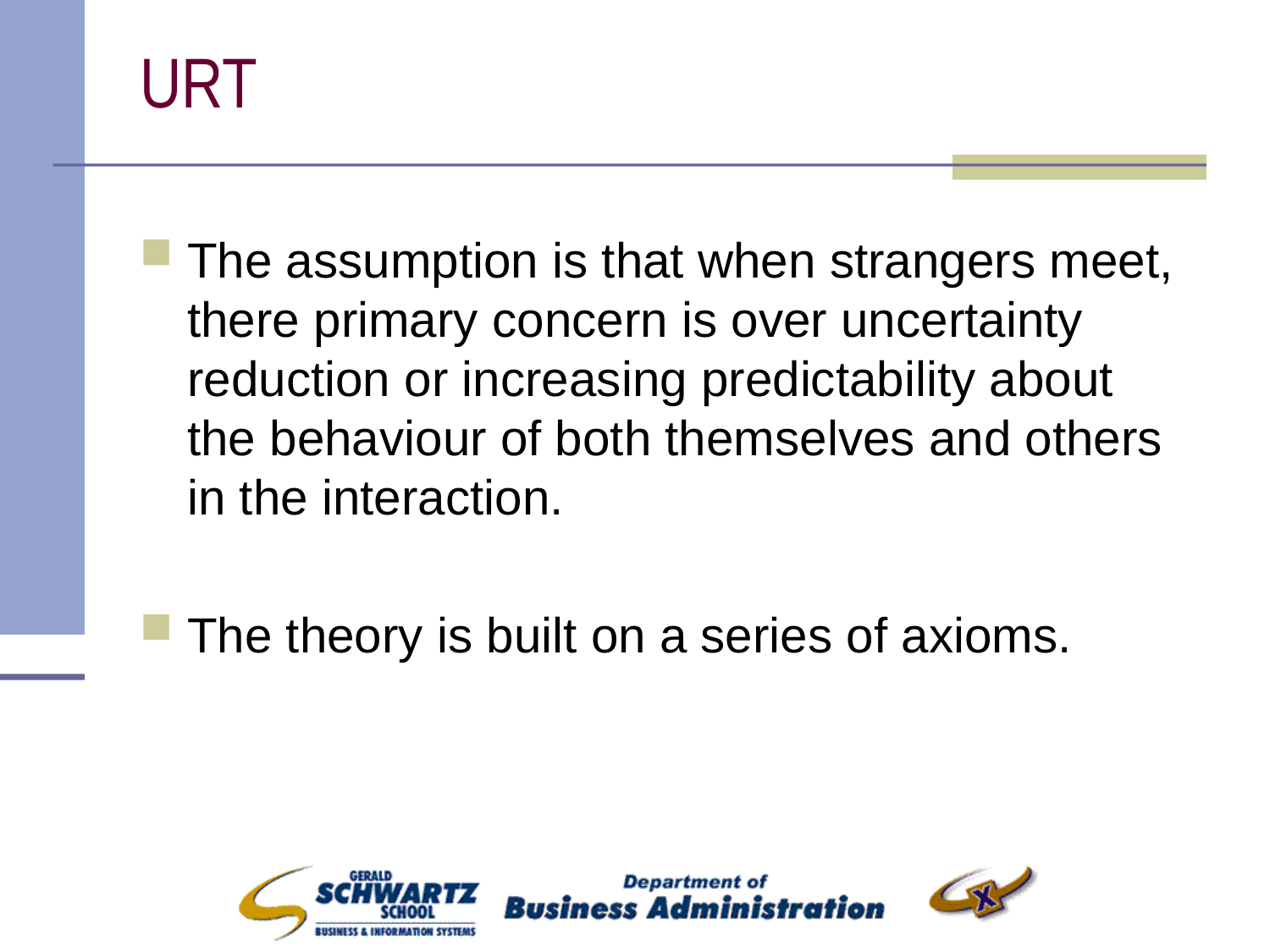

# URT
The assumption is that when strangers meet, there primary concern is over uncertainty reduction or increasing predictability about the behaviour of both themselves and others in the interaction.

The theory is built on a series of axioms.